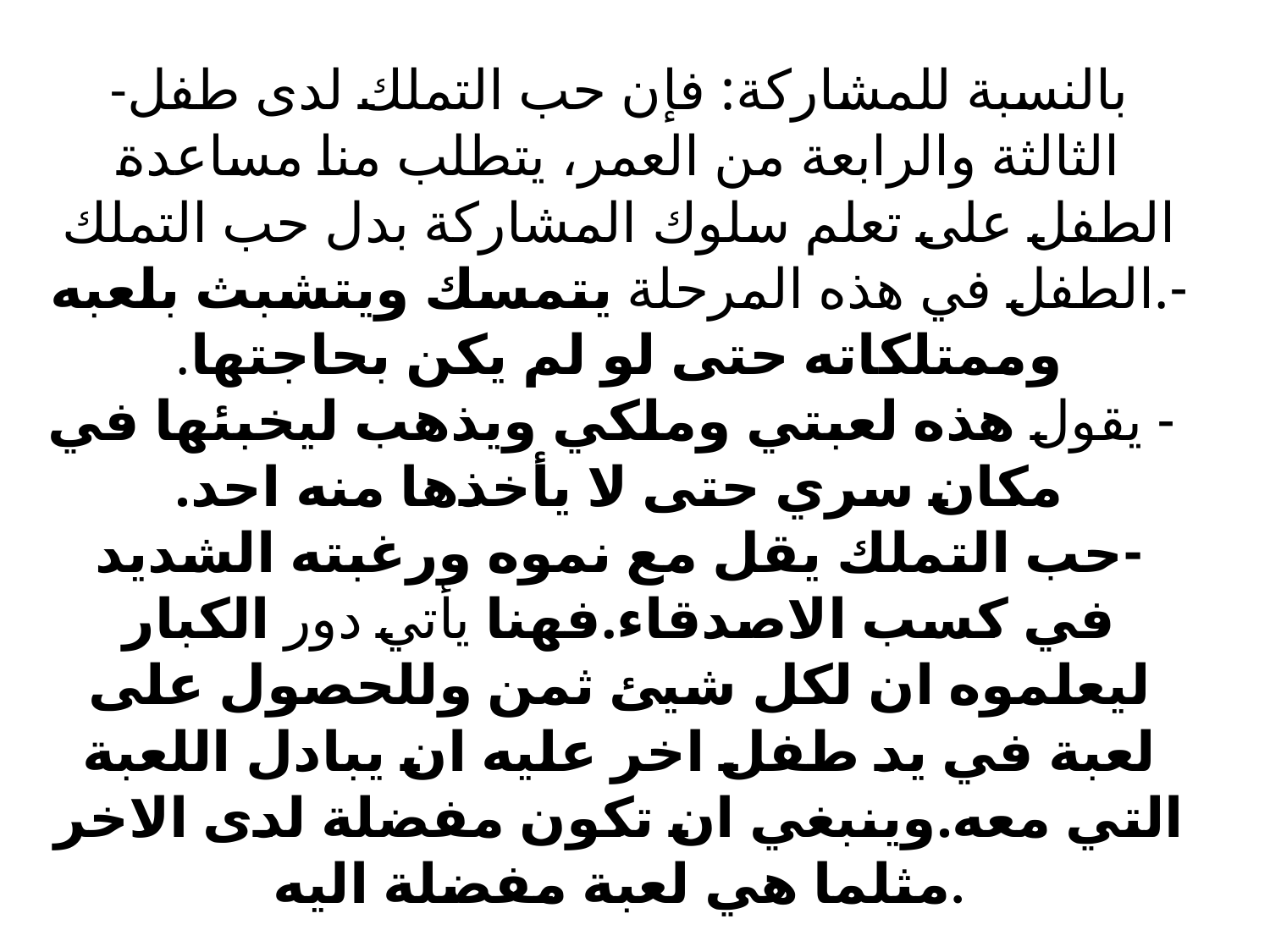

# -بالنسبة للمشاركة: فإن حب التملك لدى طفل الثالثة والرابعة من العمر، يتطلب منا مساعدة الطفل على تعلم سلوك المشاركة بدل حب التملك -.الطفل في هذه المرحلة يتمسك ويتشبث بلعبه وممتلكاته حتى لو لم يكن بحاجتها. - يقول هذه لعبتي وملكي ويذهب ليخبئها في مكان سري حتى لا يأخذها منه احد. -حب التملك يقل مع نموه ورغبته الشديد في كسب الاصدقاء.فهنا يأتي دور الكبار ليعلموه ان لكل شيئ ثمن وللحصول على لعبة في يد طفل اخر عليه ان يبادل اللعبة التي معه.وينبغي ان تكون مفضلة لدى الاخر مثلما هي لعبة مفضلة اليه.